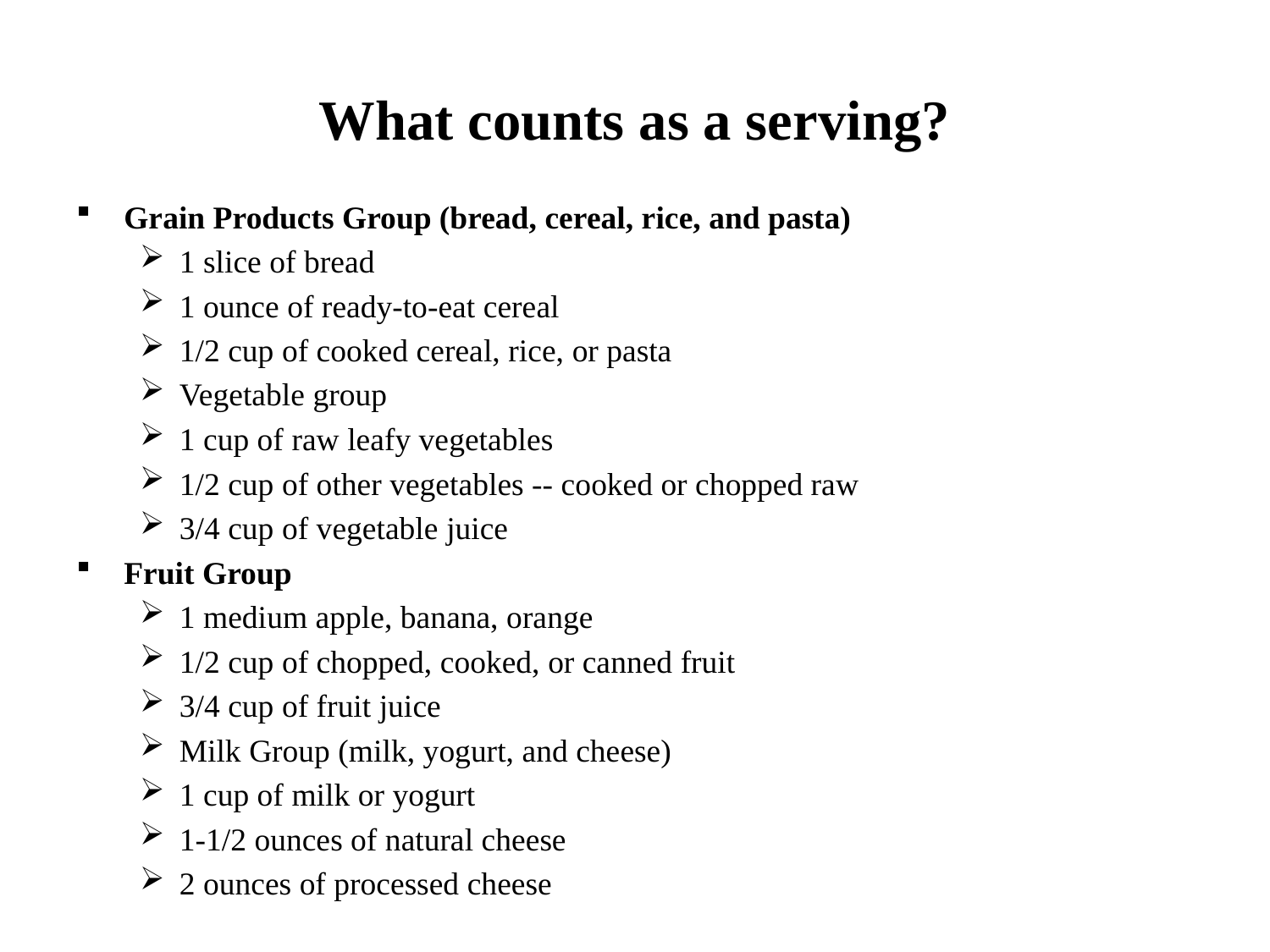

# What counts as a serving?
Grain Products Group (bread, cereal, rice, and pasta)
1 slice of bread
1 ounce of ready-to-eat cereal
1/2 cup of cooked cereal, rice, or pasta
Vegetable group
1 cup of raw leafy vegetables
1/2 cup of other vegetables -- cooked or chopped raw
3/4 cup of vegetable juice
Fruit Group
1 medium apple, banana, orange
1/2 cup of chopped, cooked, or canned fruit
3/4 cup of fruit juice
Milk Group (milk, yogurt, and cheese)
1 cup of milk or yogurt
1-1/2 ounces of natural cheese
2 ounces of processed cheese